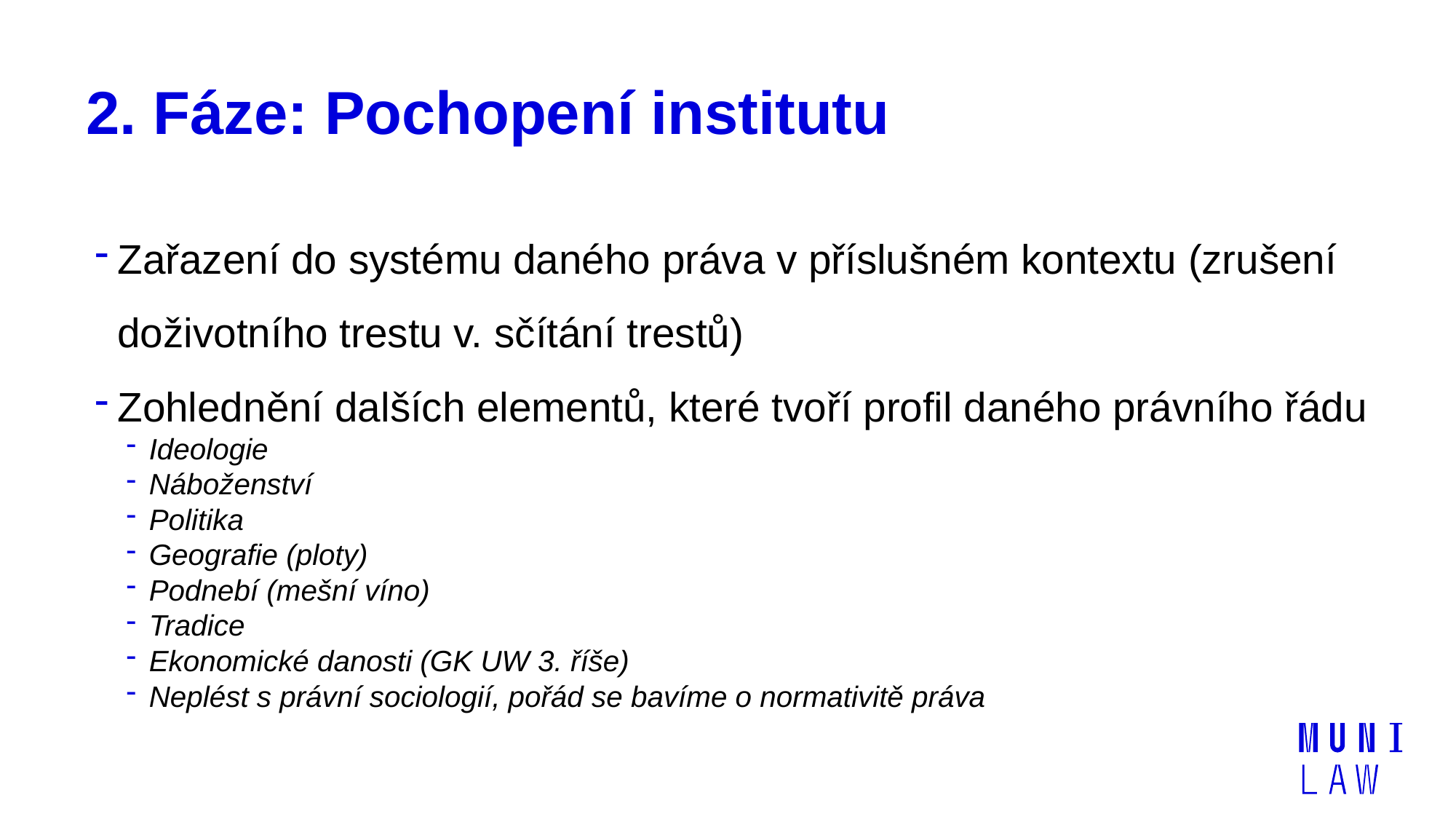

# 2. Fáze: Pochopení institutu
Zařazení do systému daného práva v příslušném kontextu (zrušení doživotního trestu v. sčítání trestů)
Zohlednění dalších elementů, které tvoří profil daného právního řádu
Ideologie
Náboženství
Politika
Geografie (ploty)
Podnebí (mešní víno)
Tradice
Ekonomické danosti (GK UW 3. říše)
Neplést s právní sociologií, pořád se bavíme o normativitě práva